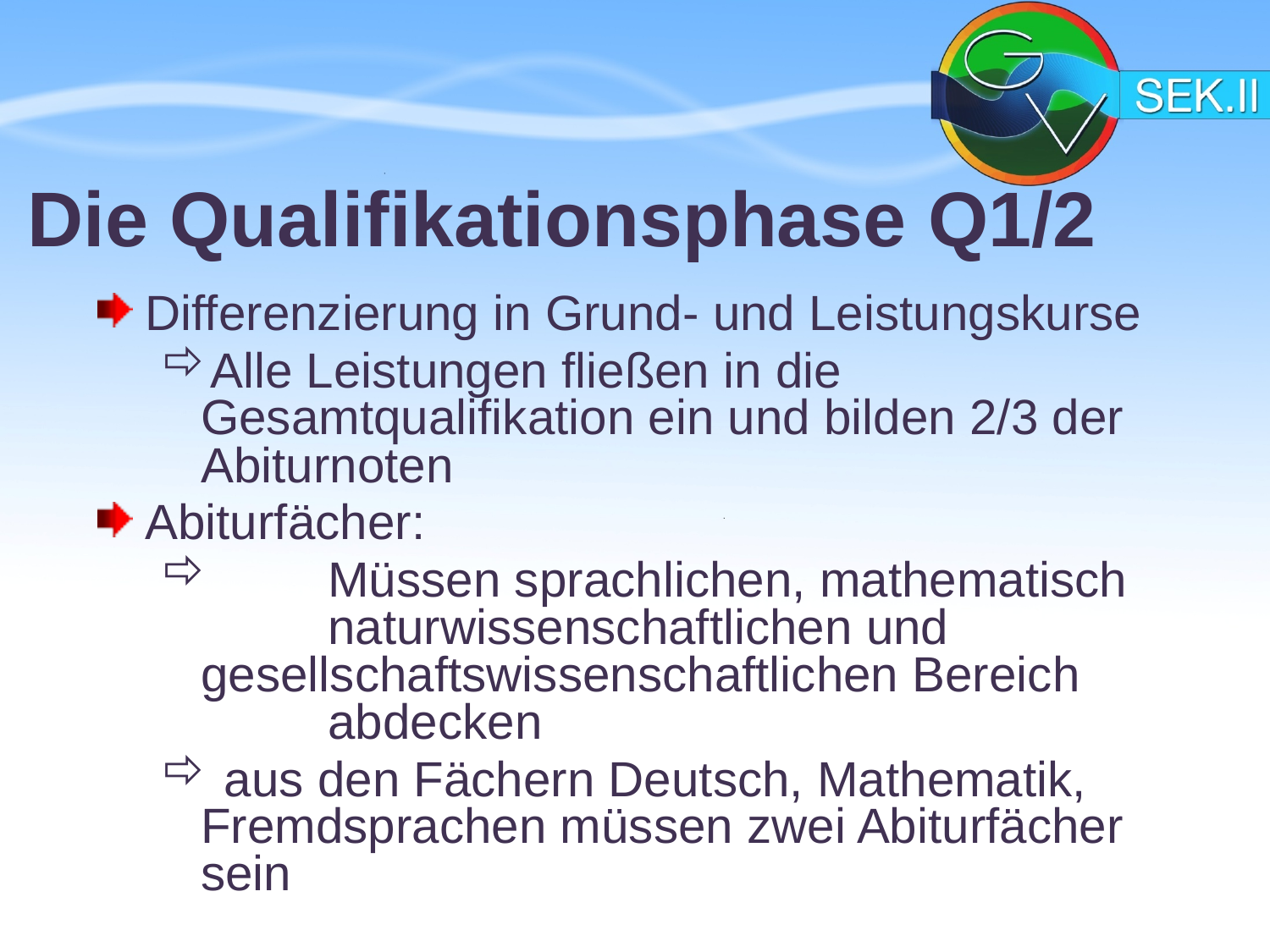

# Die Qualifikationsphase Q1/2
Differenzierung in Grund- und Leistungskurse
Alle Leistungen fließen in die Gesamtqualifikation ein und bilden 2/3 der Abiturnoten
Abiturfächer:
	Müssen sprachlichen, mathematisch 	naturwissenschaftlichen und 	gesellschaftswissenschaftlichen Bereich 	abdecken
 aus den Fächern Deutsch, Mathematik, Fremdsprachen müssen zwei Abiturfächer sein